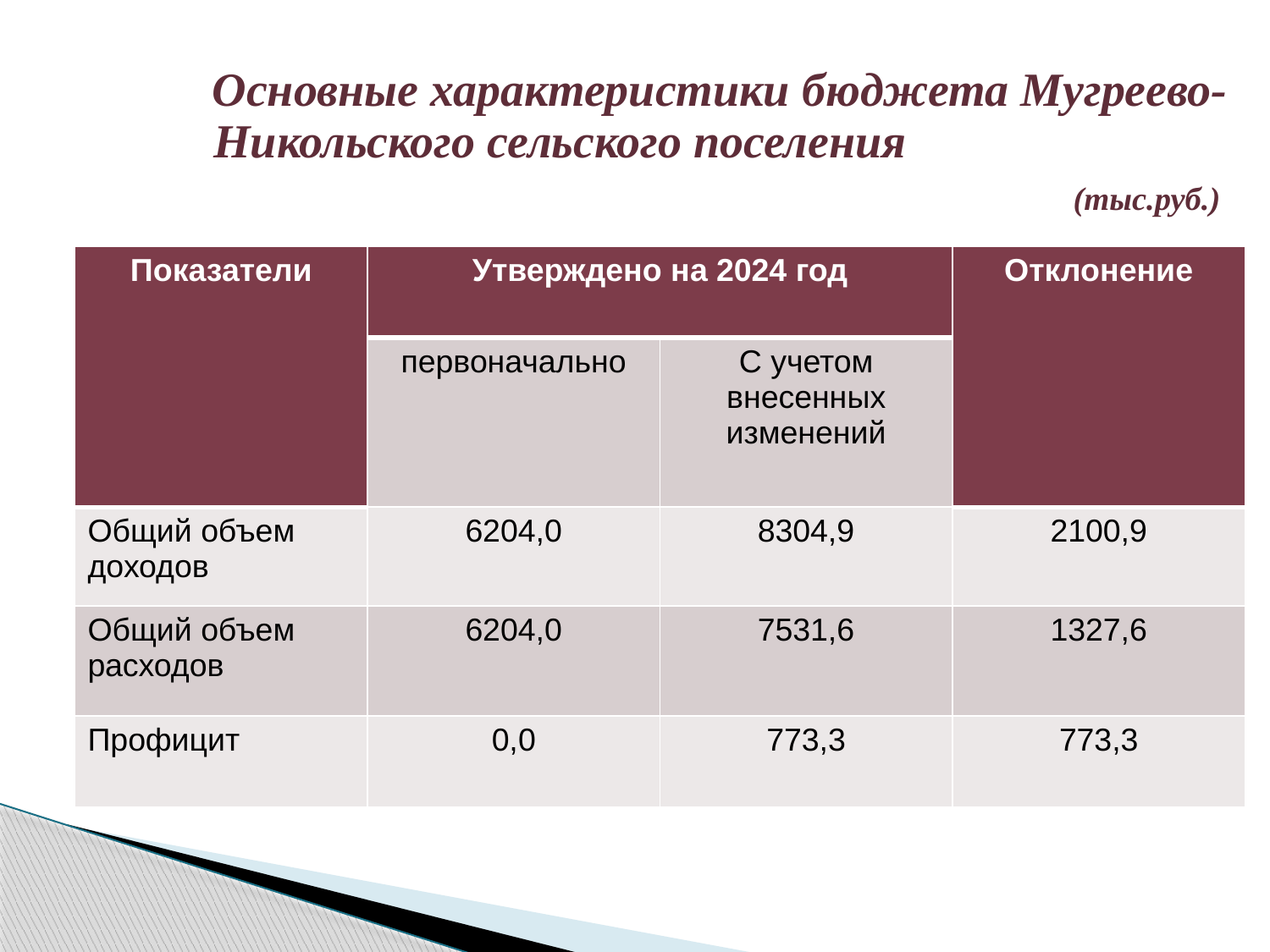

# Основные характеристики бюджета Мугреево-Никольского сельского поселения                                                                                                    (тыс.руб.)
| Показатели | Утверждено на 2024 год |  | Отклонение |
| --- | --- | --- | --- |
|  | первоначально | С учетом внесенных изменений |  |
| Общий объем доходов | 6204,0 | 8304,9 | 2100,9 |
| Общий объем расходов | 6204,0 | 7531,6 | 1327,6 |
| Профицит | 0,0 | 773,3 | 773,3 |